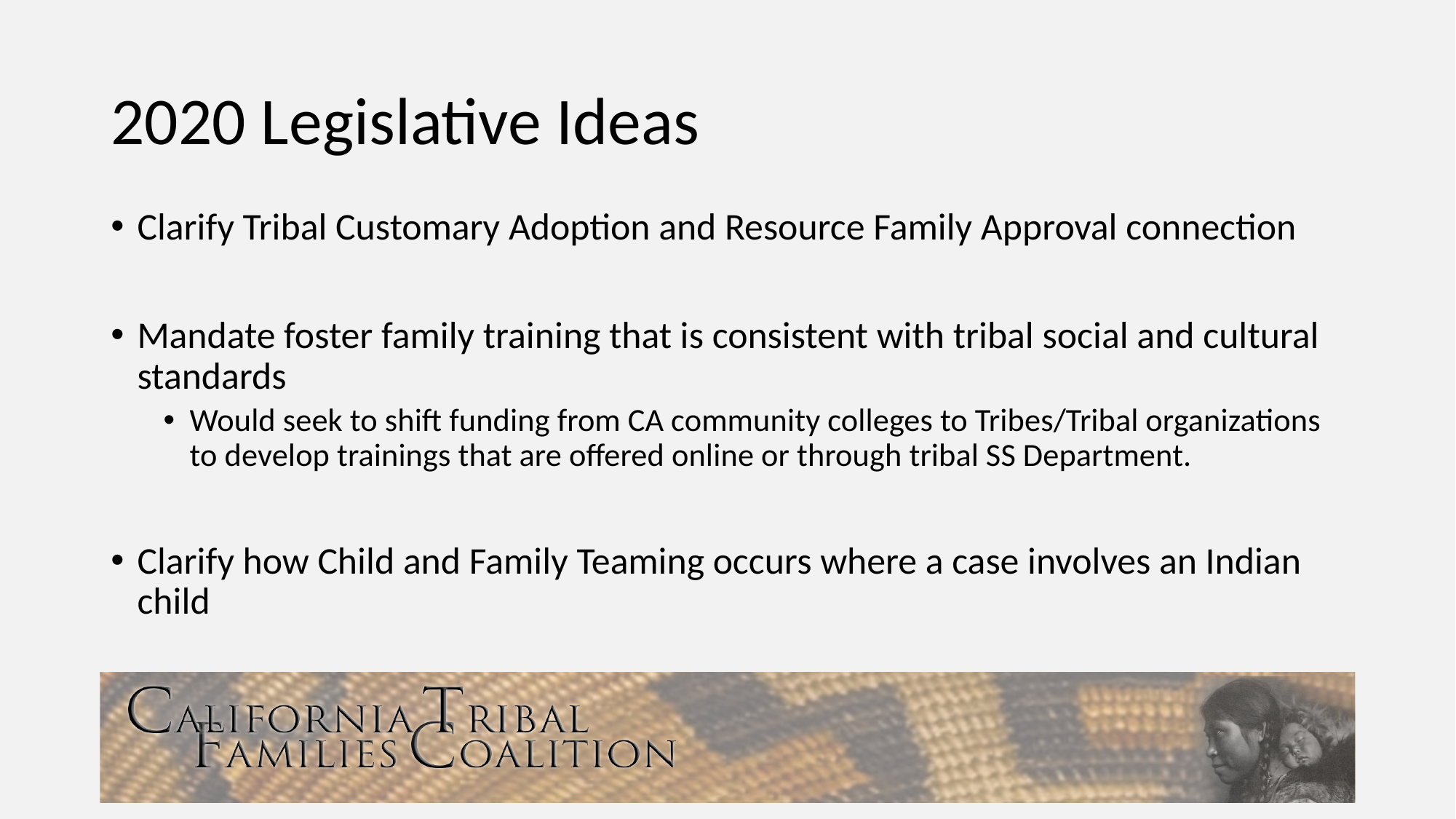

# 2020 Legislative Ideas
Clarify Tribal Customary Adoption and Resource Family Approval connection

Mandate foster family training that is consistent with tribal social and cultural standards
Would seek to shift funding from CA community colleges to Tribes/Tribal organizations to develop trainings that are offered online or through tribal SS Department.

Clarify how Child and Family Teaming occurs where a case involves an Indian child